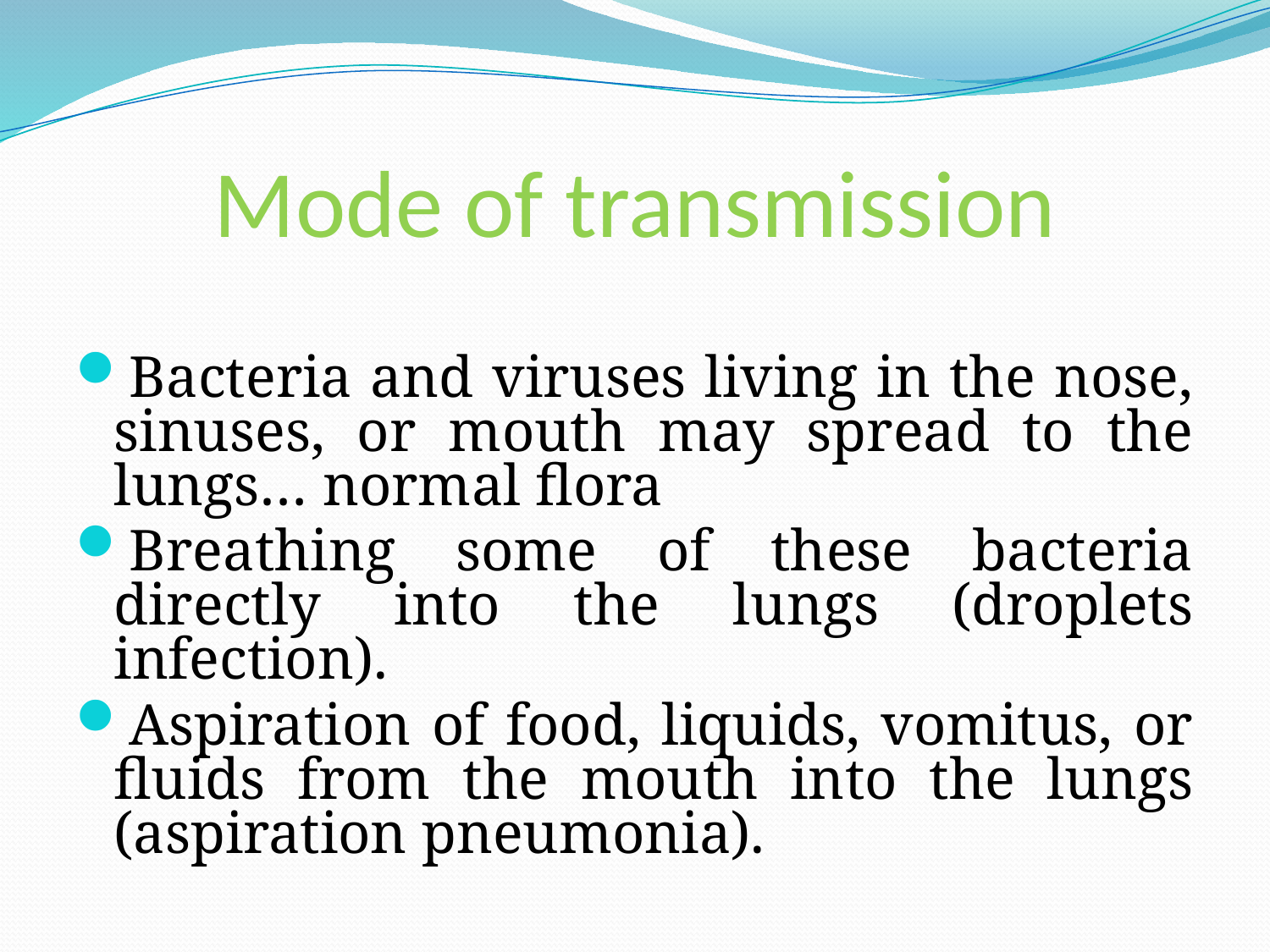

# Mode of transmission

Bacteria and viruses living in the nose, sinuses, or mouth may spread to the lungs… normal flora
Breathing some of these bacteria directly into the lungs (droplets infection).
Aspiration of food, liquids, vomitus, or fluids from the mouth into the lungs (aspiration pneumonia).